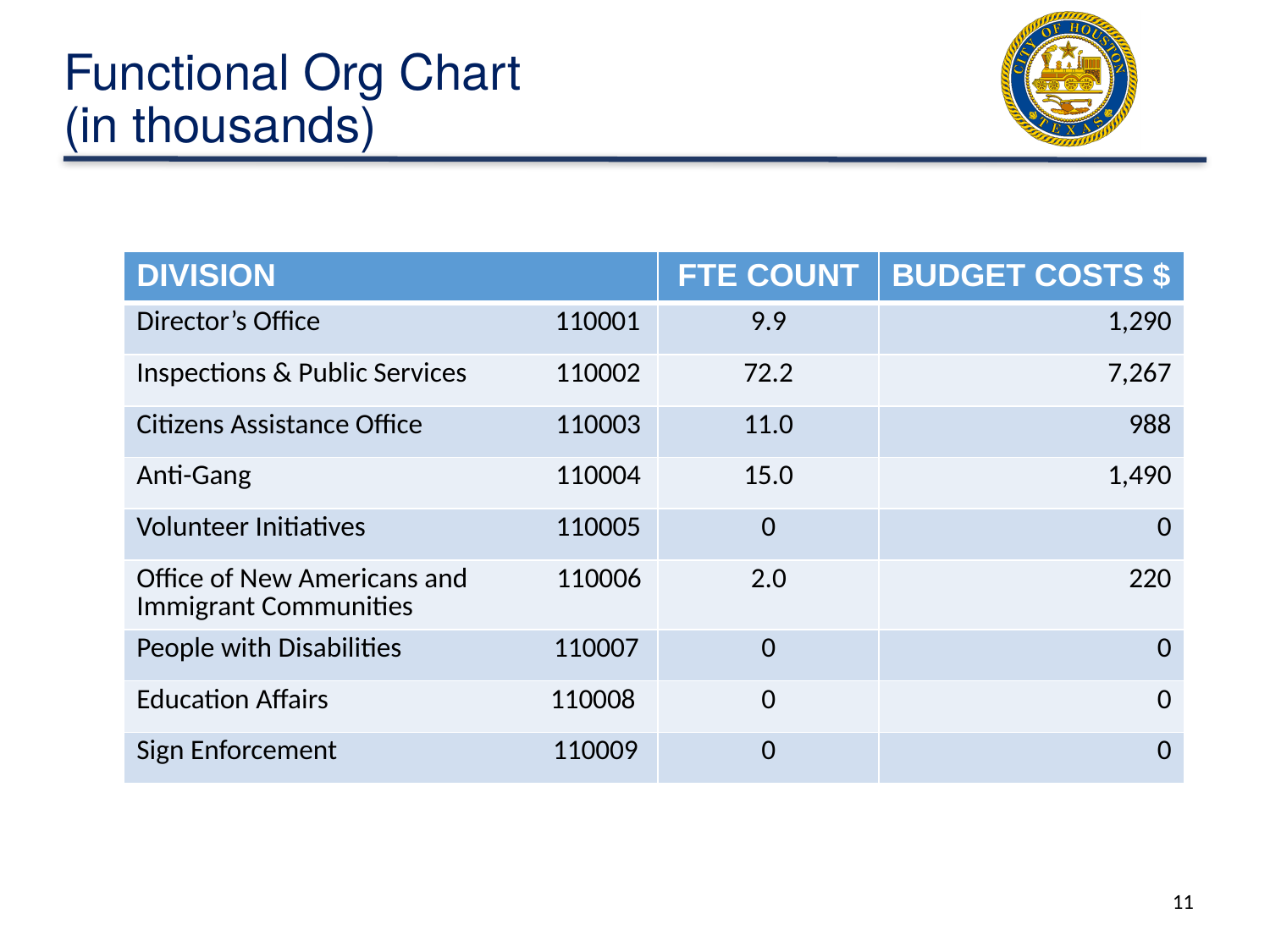

# Functional Org Chart (in thousands)

| DIVISION | FTE COUNT | BUDGET COSTS $ |
| --- | --- | --- |
| Director’s Office 110001 | 9.9 | 1,290 |
| Inspections & Public Services 110002 | 72.2 | 7,267 |
| Citizens Assistance Office 110003 | 11.0 | 988 |
| Anti-Gang 110004 | 15.0 | 1,490 |
| Volunteer Initiatives 110005 | 0 | 0 |
| Office of New Americans and 110006 Immigrant Communities | 2.0 | 220 |
| People with Disabilities 110007 | 0 | 0 |
| Education Affairs 110008 | 0 | 0 |
| Sign Enforcement 110009 | 0 | 0 |
11